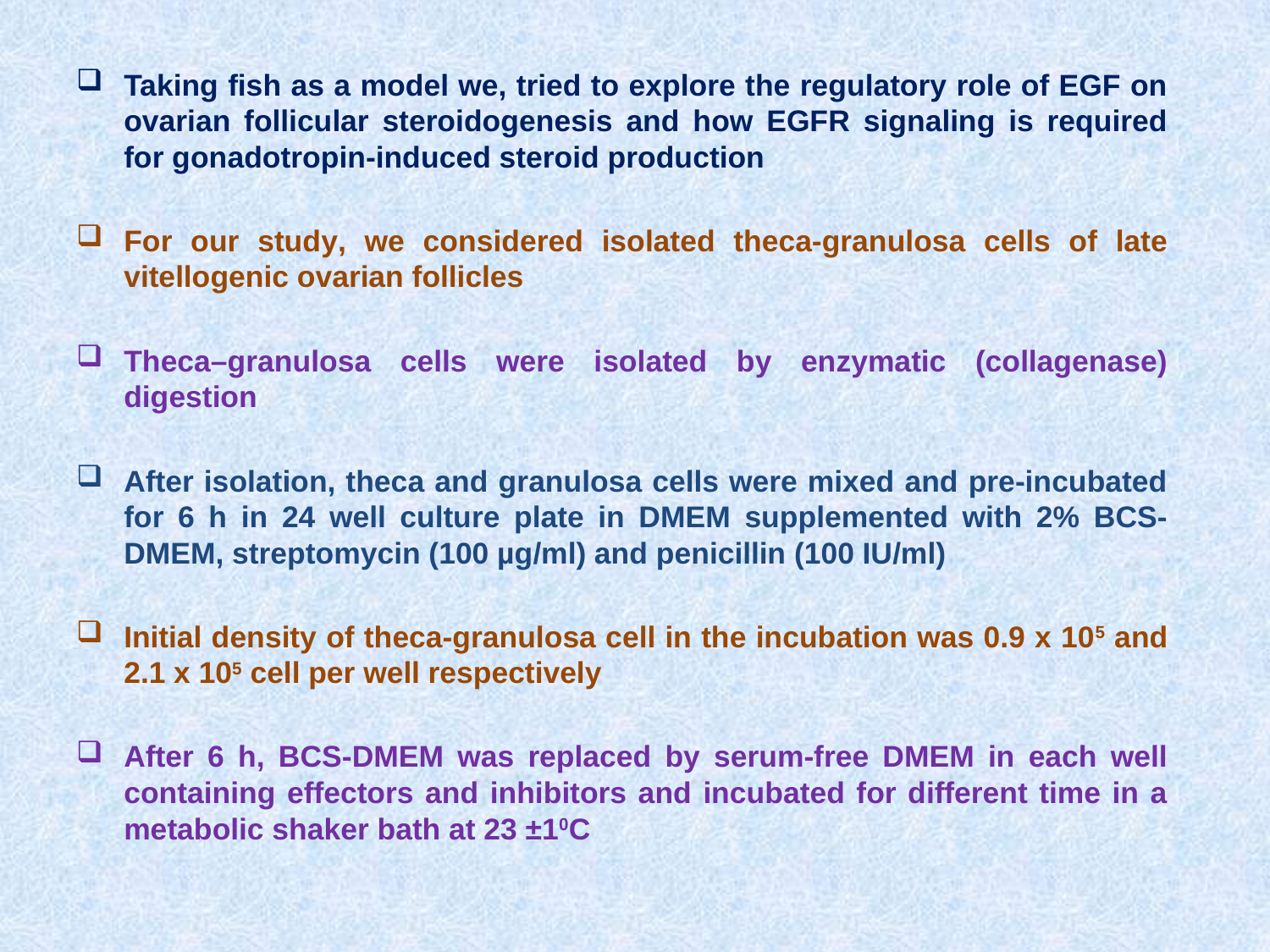

Taking fish as a model we, tried to explore the regulatory role of EGF on ovarian follicular steroidogenesis and how EGFR signaling is required for gonadotropin-induced steroid production

For our study, we considered isolated theca-granulosa cells of late vitellogenic ovarian follicles

Theca–granulosa cells were isolated by enzymatic (collagenase) digestion

After isolation, theca and granulosa cells were mixed and pre-incubated for 6 h in 24 well culture plate in DMEM supplemented with 2% BCS-DMEM, streptomycin (100 µg/ml) and penicillin (100 IU/ml)

Initial density of theca-granulosa cell in the incubation was 0.9 x 105 and 2.1 x 105 cell per well respectively

After 6 h, BCS-DMEM was replaced by serum-free DMEM in each well containing effectors and inhibitors and incubated for different time in a metabolic shaker bath at 23 ±10C